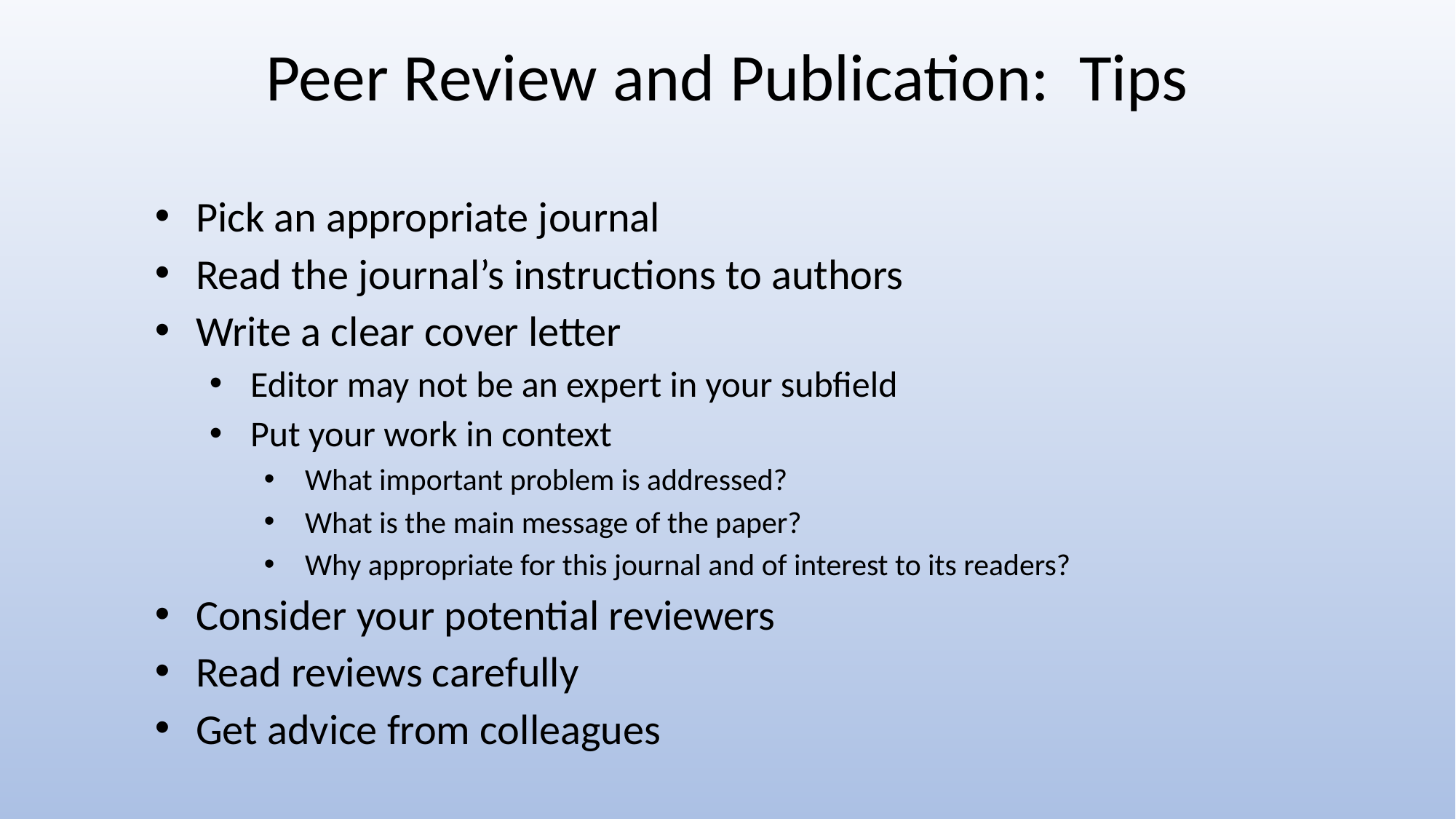

# Peer Review and Publication:  Tips

Pick an appropriate journal
Read the journal’s instructions to authors
Write a clear cover letter
Editor may not be an expert in your subfield
Put your work in context
What important problem is addressed?
What is the main message of the paper?
Why appropriate for this journal and of interest to its readers?
Consider your potential reviewers
Read reviews carefully
Get advice from colleagues